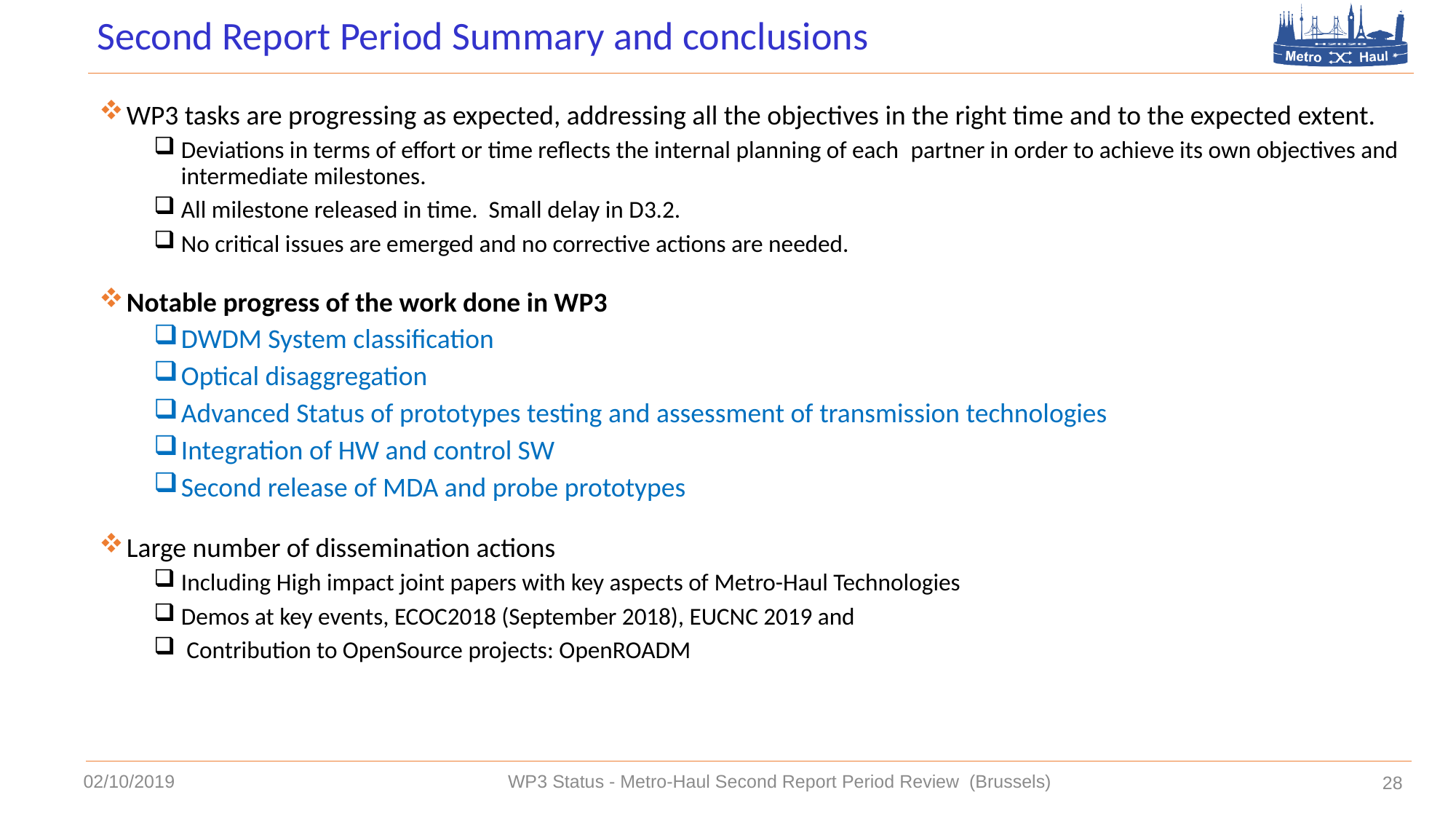

# Second Report Period Summary and conclusions
WP3 tasks are progressing as expected, addressing all the objectives in the right time and to the expected extent.
Deviations in terms of effort or time reflects the internal planning of each  partner in order to achieve its own objectives and intermediate milestones.
All milestone released in time.  Small delay in D3.2.
No critical issues are emerged and no corrective actions are needed.
Notable progress of the work done in WP3
DWDM System classification
Optical disaggregation
Advanced Status of prototypes testing and assessment of transmission technologies
Integration of HW and control SW
Second release of MDA and probe prototypes
Large number of dissemination actions
Including High impact joint papers with key aspects of Metro-Haul Technologies
Demos at key events, ECOC2018 (September 2018), EUCNC 2019 and
 Contribution to OpenSource projects: OpenROADM
02/10/2019
WP3 Status - Metro-Haul Second Report Period Review  (Brussels)
28